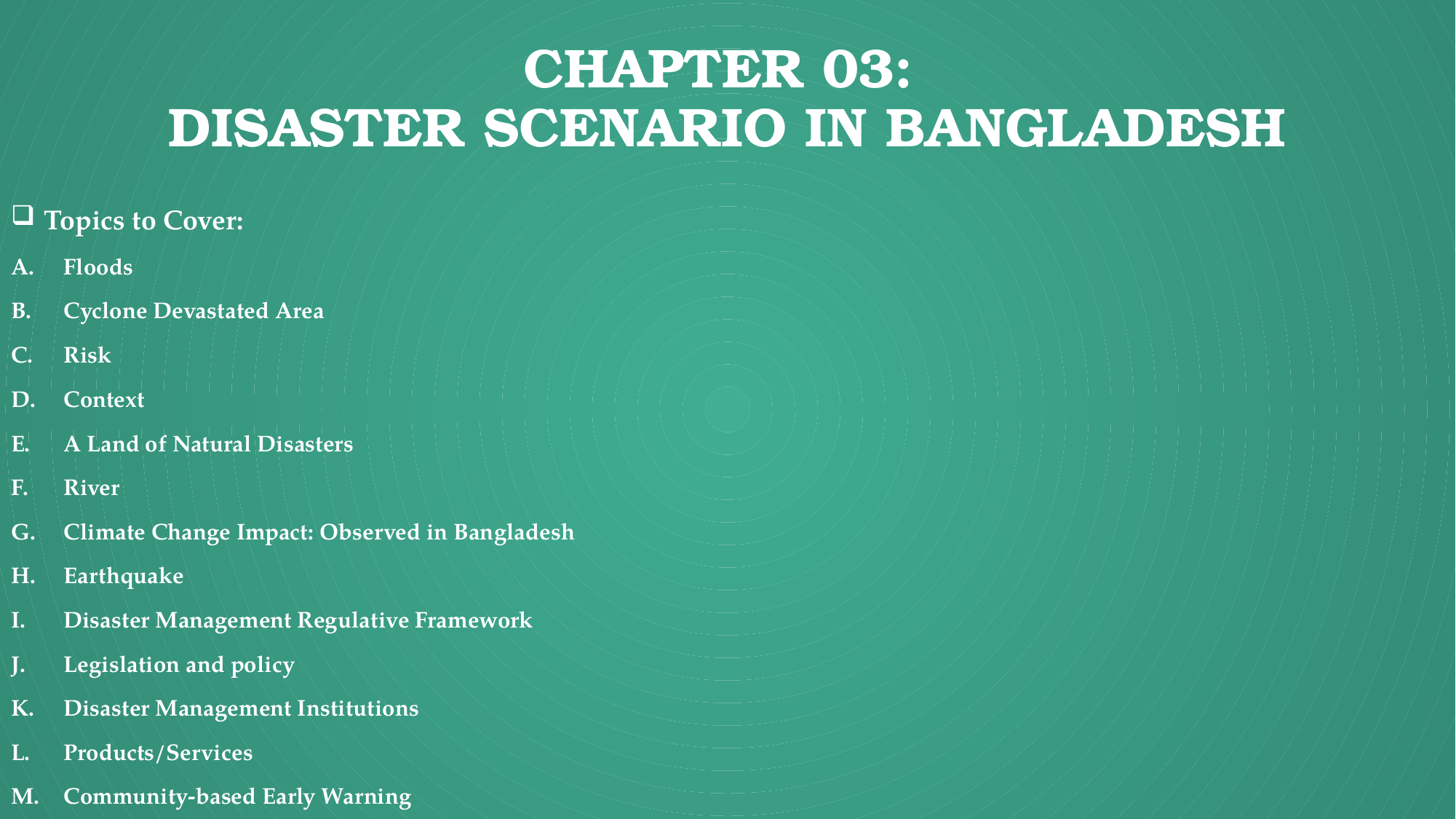

Chapter 03:
Disaster Scenario in Bangladesh
 Topics to Cover:
Floods
Cyclone Devastated Area
Risk
Context
A Land of Natural Disasters
River
Climate Change Impact: Observed in Bangladesh
Earthquake
Disaster Management Regulative Framework
Legislation and policy
Disaster Management Institutions
Products/Services
Community-based Early Warning